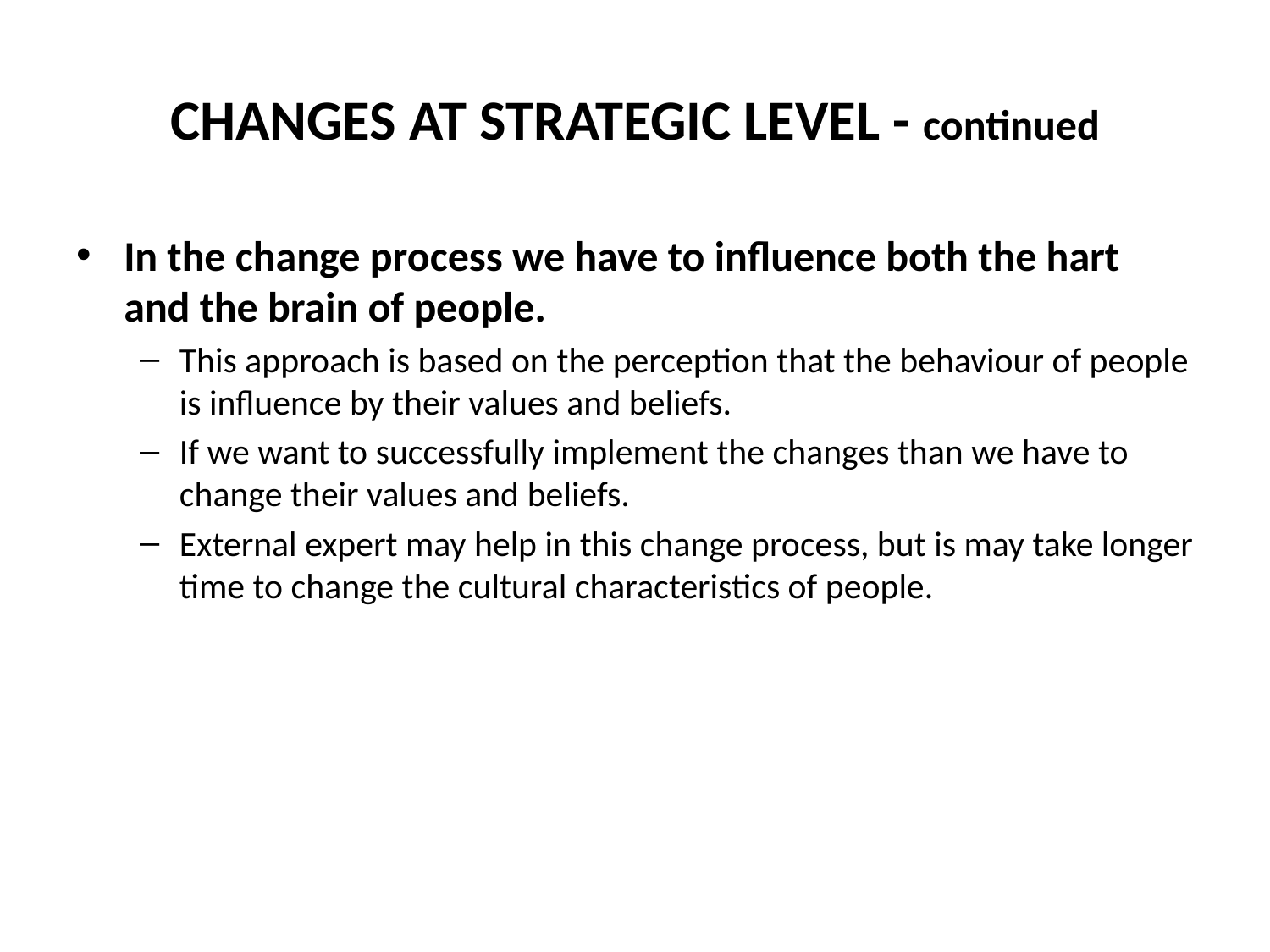

# CHANGES AT STRATEGIC LEVEL - continued
In the change process we have to influence both the hart and the brain of people.
This approach is based on the perception that the behaviour of people is influence by their values and beliefs.
If we want to successfully implement the changes than we have to change their values and beliefs.
External expert may help in this change process, but is may take longer time to change the cultural characteristics of people.